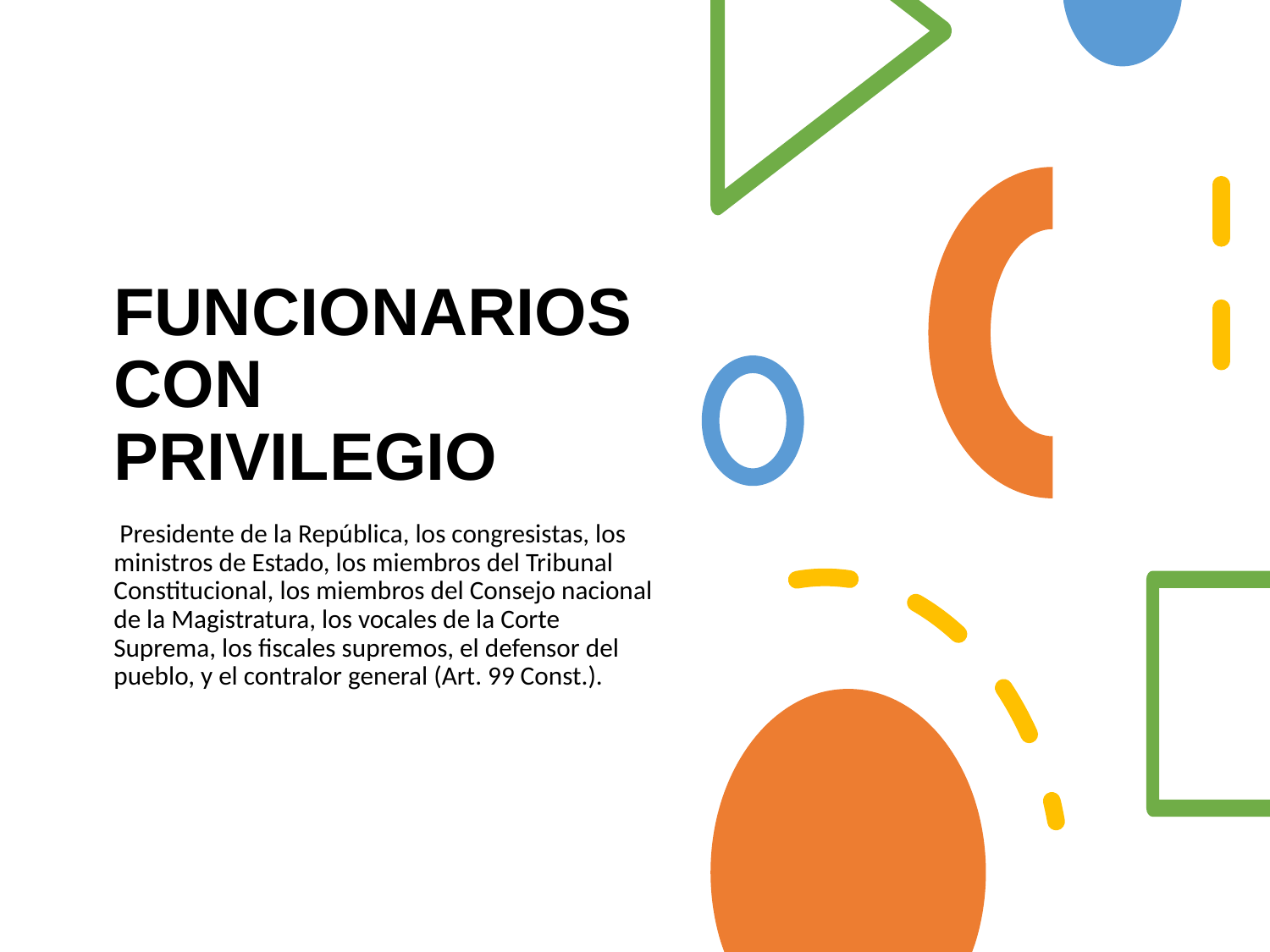

# FUNCIONARIOS CON PRIVILEGIO

 Presidente de la República, los congresistas, los ministros de Estado, los miembros del Tribunal Constitucional, los miembros del Consejo nacional de la Magistratura, los vocales de la Corte Suprema, los fiscales supremos, el defensor del pueblo, y el contralor general (Art. 99 Const.).